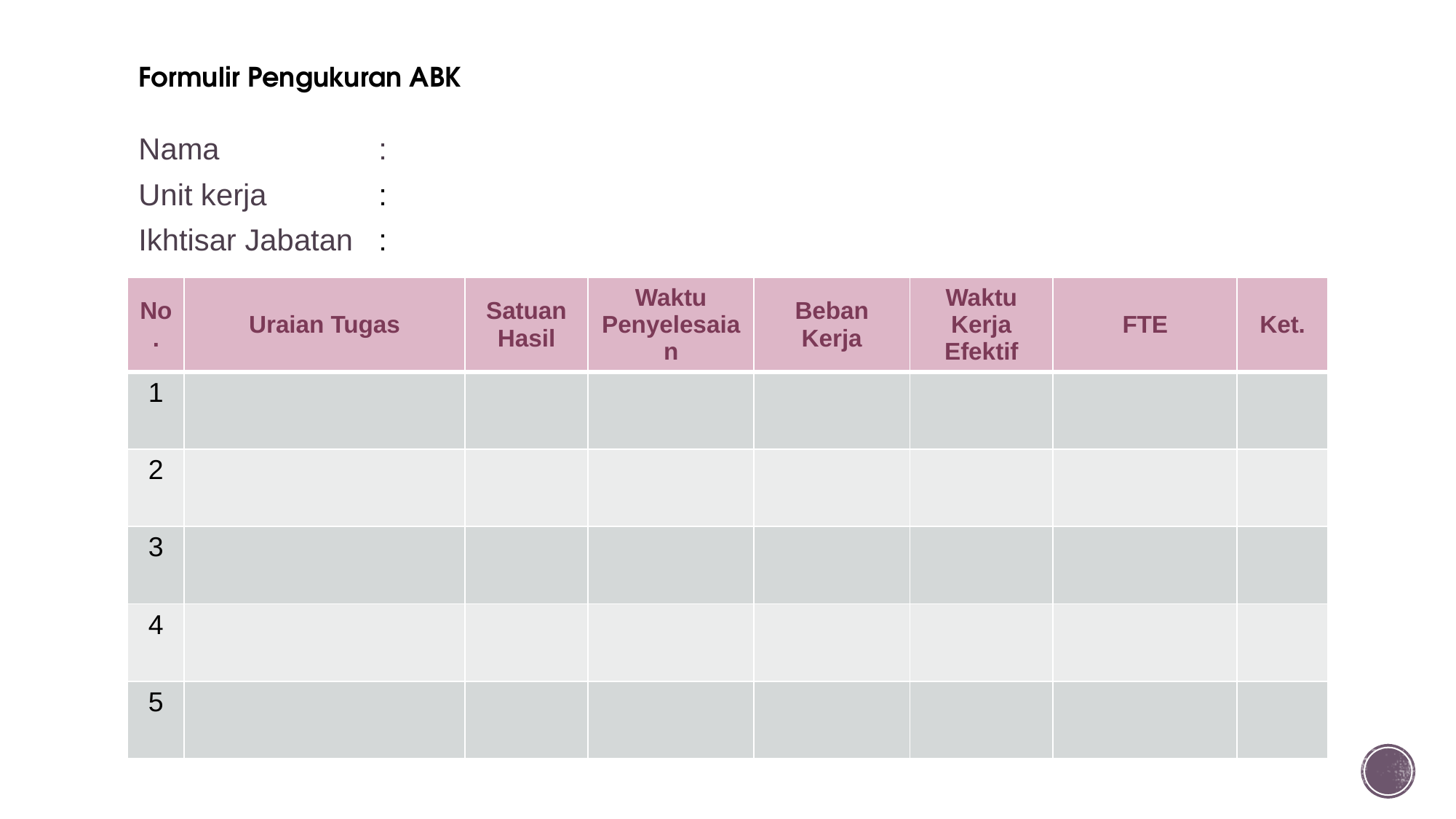

# Formulir Pengukuran ABK
| Nama | : |
| --- | --- |
| Unit kerja | : |
| Ikhtisar Jabatan | : |
| No. | Uraian Tugas | Satuan Hasil | Waktu Penyelesaian | Beban Kerja | Waktu Kerja Efektif | FTE | Ket. |
| --- | --- | --- | --- | --- | --- | --- | --- |
| 1 |  |  |  |  |  |  |  |
| 2 |  |  |  |  |  |  |  |
| 3 |  |  |  |  |  |  |  |
| 4 |  |  |  |  |  |  |  |
| 5 |  |  |  |  |  |  |  |